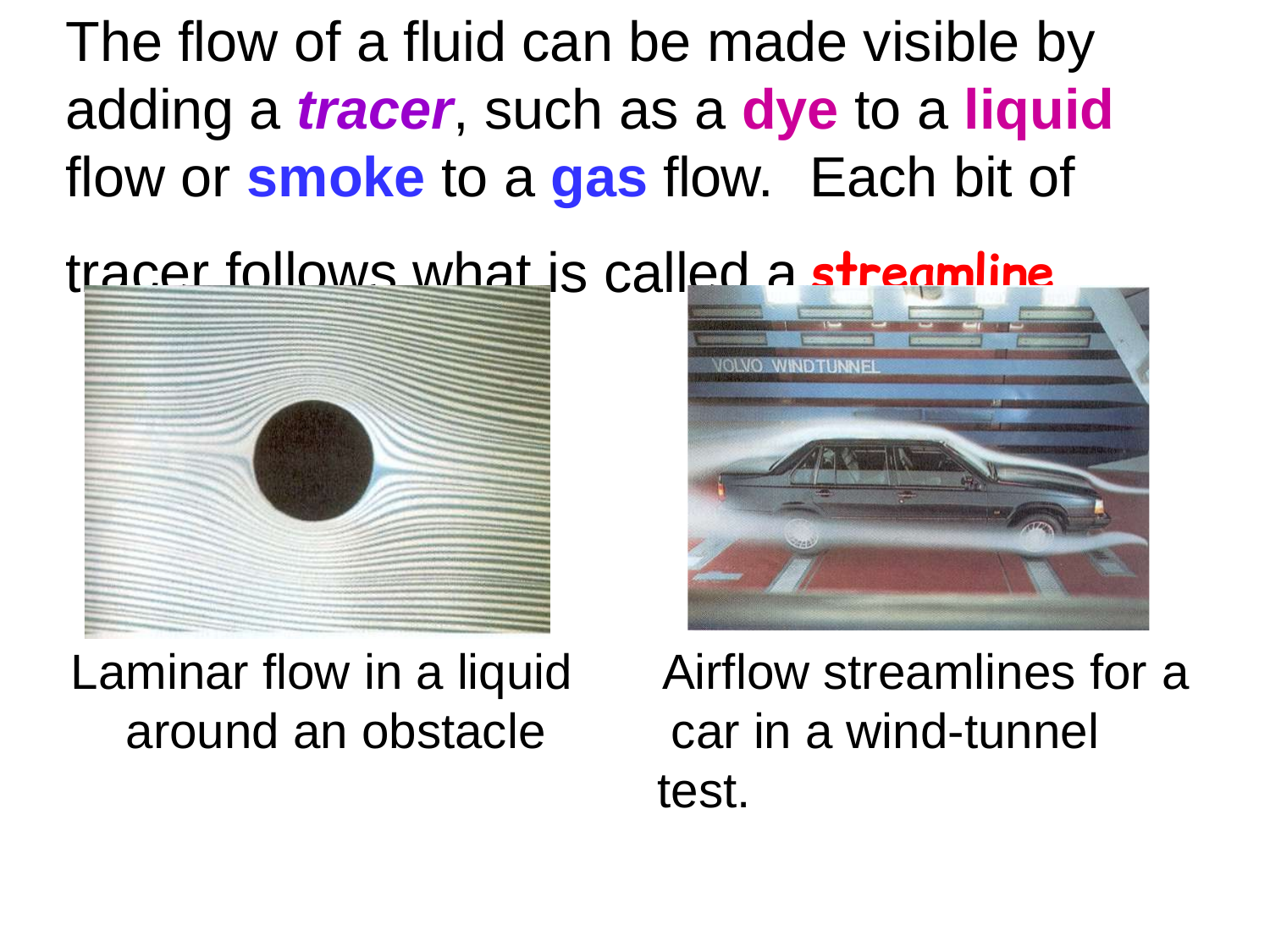

# The flow of a fluid can be made visible by  adding a tracer, such as a dye to a liquid  flow or smoke to a gas flow.	Each bit of  tracer follows what is called a streamline .

Laminar flow in a liquid  around an obstacle
Airflow streamlines for a  car in a wind-tunnel test.